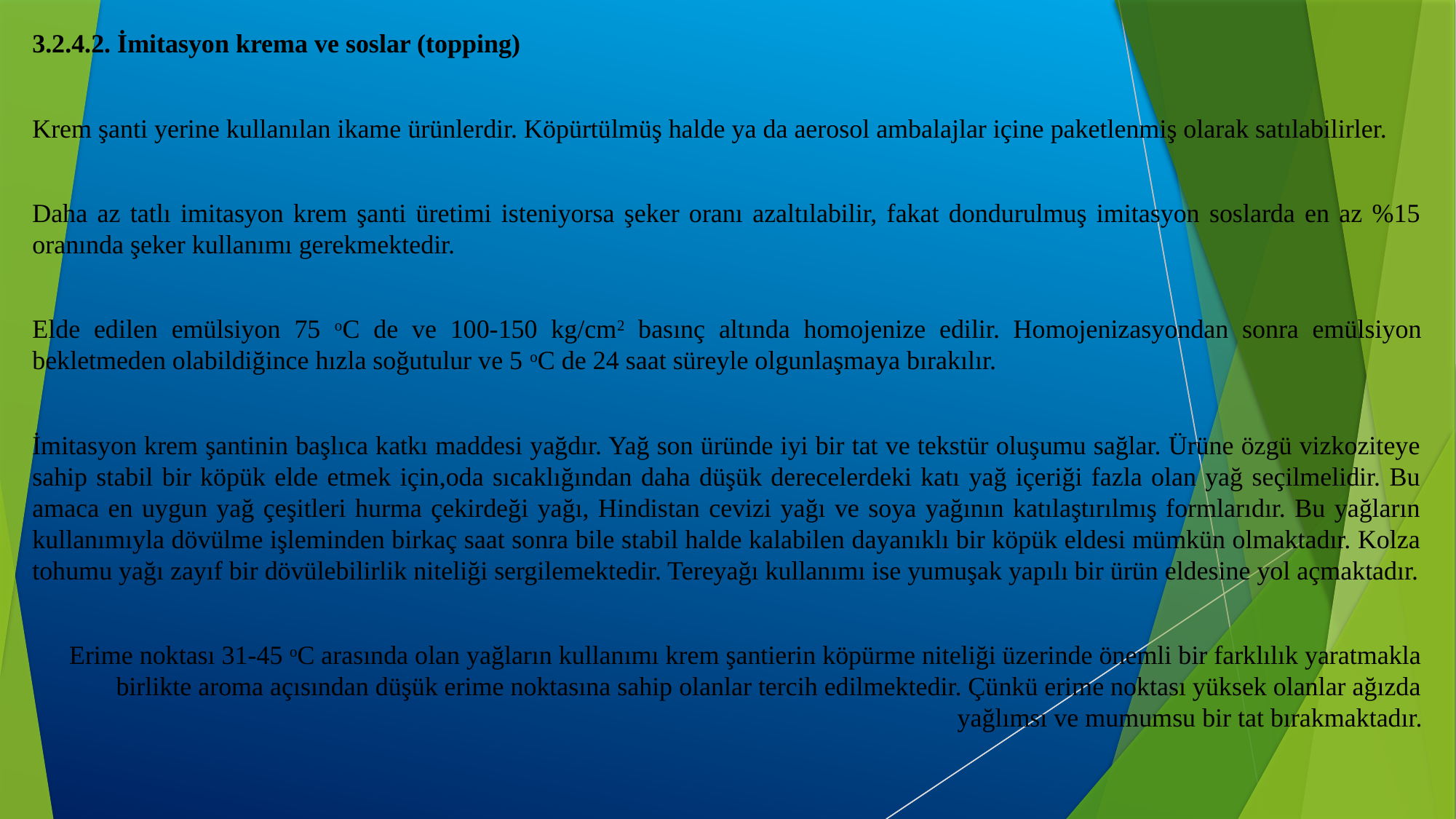

3.2.4.2. İmitasyon krema ve soslar (topping)

Krem şanti yerine kullanılan ikame ürünlerdir. Köpürtülmüş halde ya da aerosol ambalajlar içine paketlenmiş olarak satılabilirler.

Daha az tatlı imitasyon krem şanti üretimi isteniyorsa şeker oranı azaltılabilir, fakat dondurulmuş imitasyon soslarda en az %15 oranında şeker kullanımı gerekmektedir.

Elde edilen emülsiyon 75 oC de ve 100-150 kg/cm2 basınç altında homojenize edilir. Homojenizasyondan sonra emülsiyon bekletmeden olabildiğince hızla soğutulur ve 5 oC de 24 saat süreyle olgunlaşmaya bırakılır.

İmitasyon krem şantinin başlıca katkı maddesi yağdır. Yağ son üründe iyi bir tat ve tekstür oluşumu sağlar. Ürüne özgü vizkoziteye sahip stabil bir köpük elde etmek için,oda sıcaklığından daha düşük derecelerdeki katı yağ içeriği fazla olan yağ seçilmelidir. Bu amaca en uygun yağ çeşitleri hurma çekirdeği yağı, Hindistan cevizi yağı ve soya yağının katılaştırılmış formlarıdır. Bu yağların kullanımıyla dövülme işleminden birkaç saat sonra bile stabil halde kalabilen dayanıklı bir köpük eldesi mümkün olmaktadır. Kolza tohumu yağı zayıf bir dövülebilirlik niteliği sergilemektedir. Tereyağı kullanımı ise yumuşak yapılı bir ürün eldesine yol açmaktadır.

Erime noktası 31-45 oC arasında olan yağların kullanımı krem şantierin köpürme niteliği üzerinde önemli bir farklılık yaratmakla birlikte aroma açısından düşük erime noktasına sahip olanlar tercih edilmektedir. Çünkü erime noktası yüksek olanlar ağızda yağlımsı ve mumumsu bir tat bırakmaktadır.